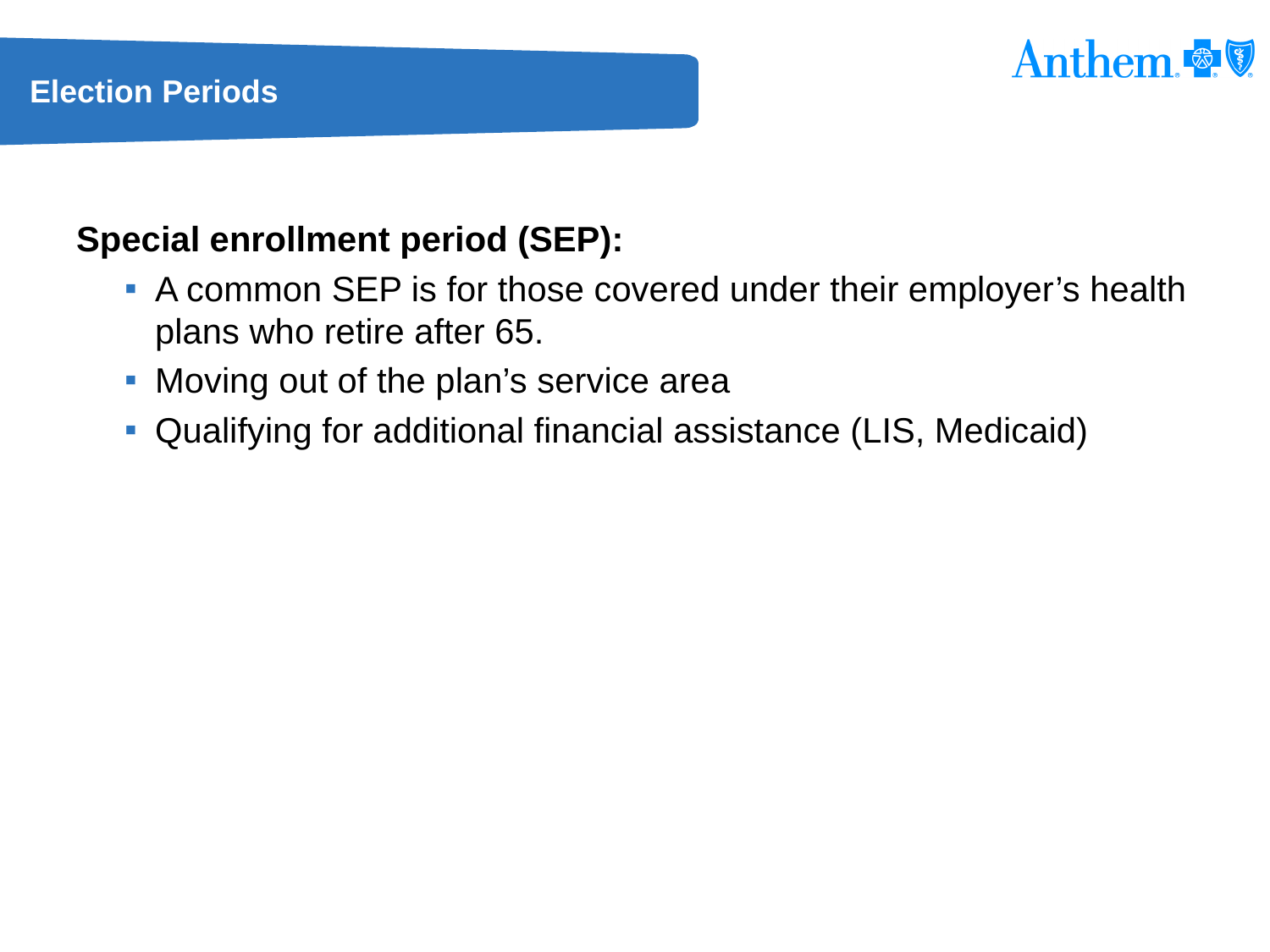

# Election Periods
Special enrollment period (SEP):
A common SEP is for those covered under their employer’s health plans who retire after 65.
Moving out of the plan’s service area
Qualifying for additional financial assistance (LIS, Medicaid)